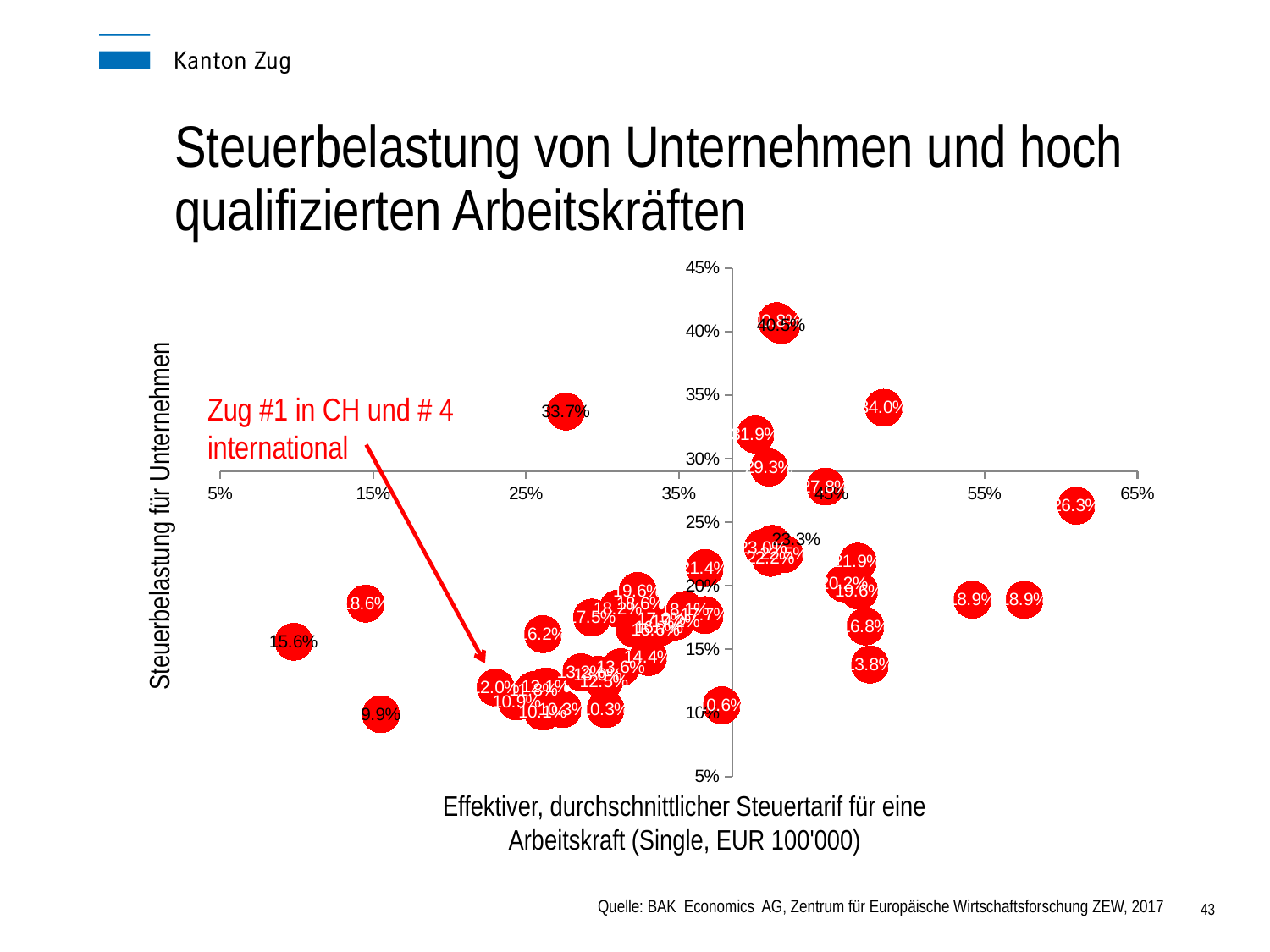

# Steuerbelastung von Unternehmen und hoch qualifizierten Arbeitskräften

### Chart

| Category |  |
|---|---|
Zug #1 in CH und # 4 international
Steuerbelastung für Unternehmen
Effektiver, durchschnittlicher Steuertarif für eine Arbeitskraft (Single, EUR 100'000)
 43
Quelle: BAK  Economics  AG, Zentrum für Europäische Wirtschaftsforschung ZEW, 2017